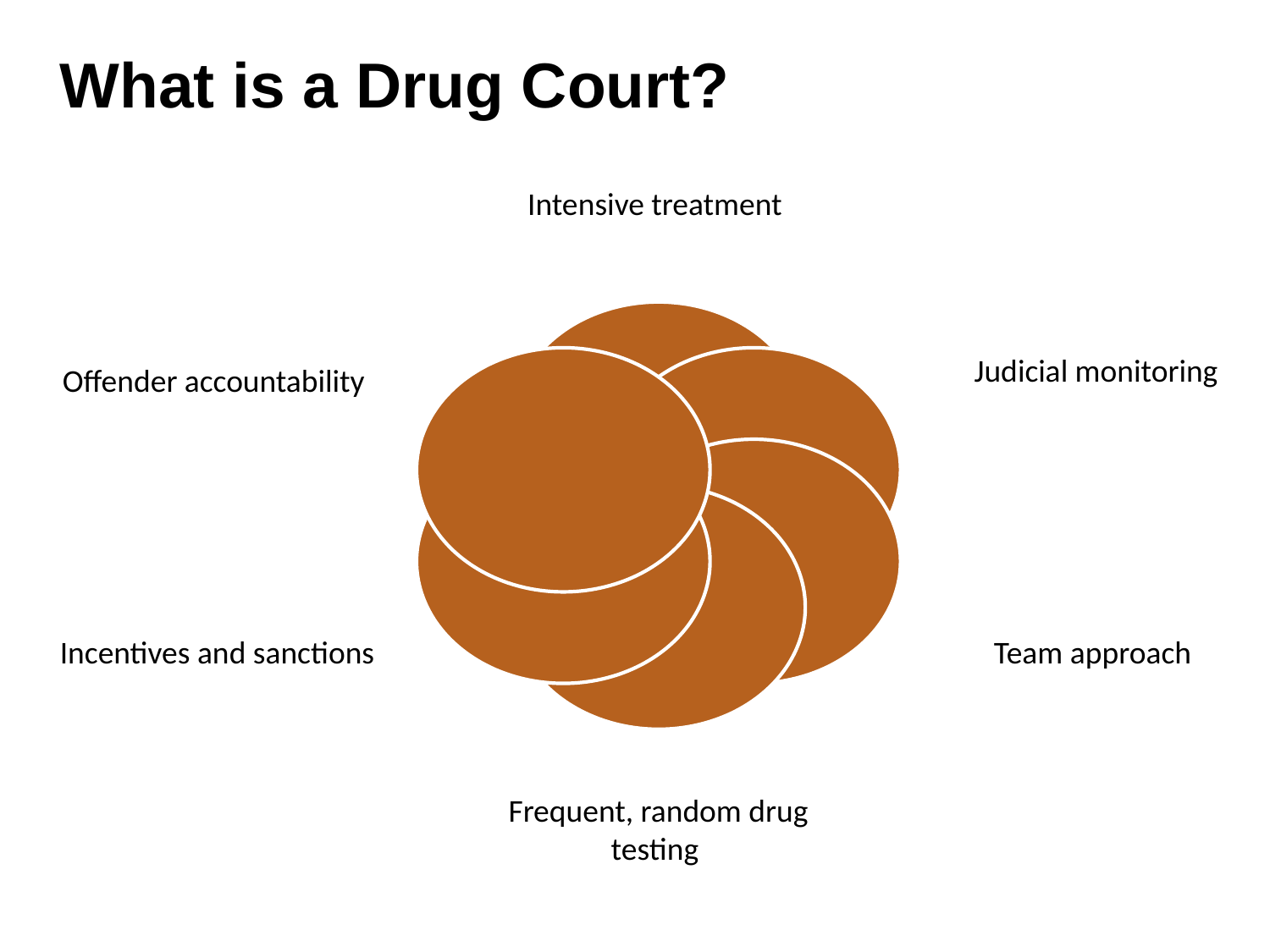

# What is a Drug Court?
Intensive treatment
Judicial monitoring
Team approach
Frequent, random drug testing
Incentives and sanctions
Offender accountability
Center for Court Innovation
9